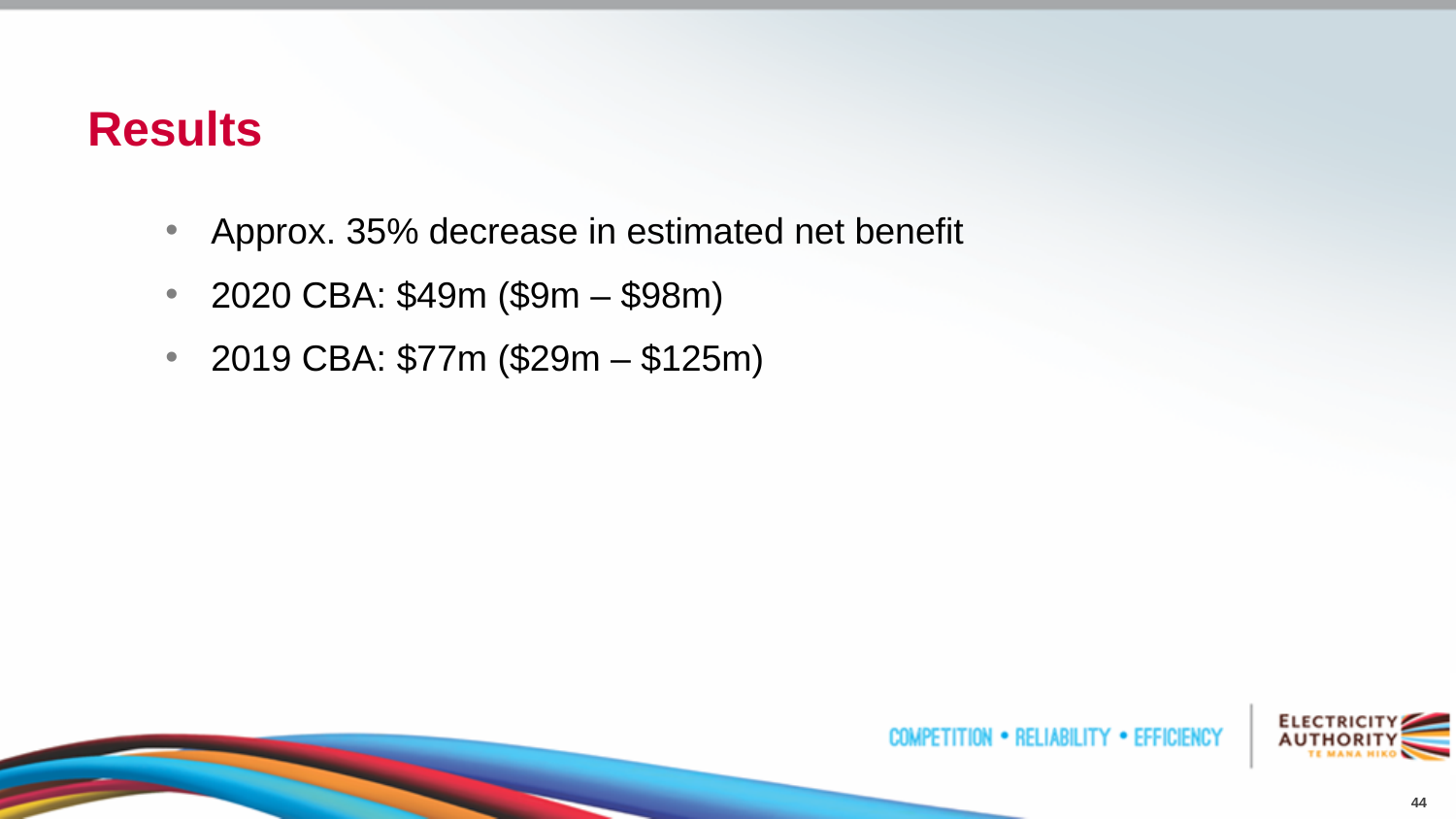

# Results
Approx. 35% decrease in estimated net benefit
2020 CBA: $49m ($9m – $98m)
2019 CBA: $77m ($29m – $125m)
44